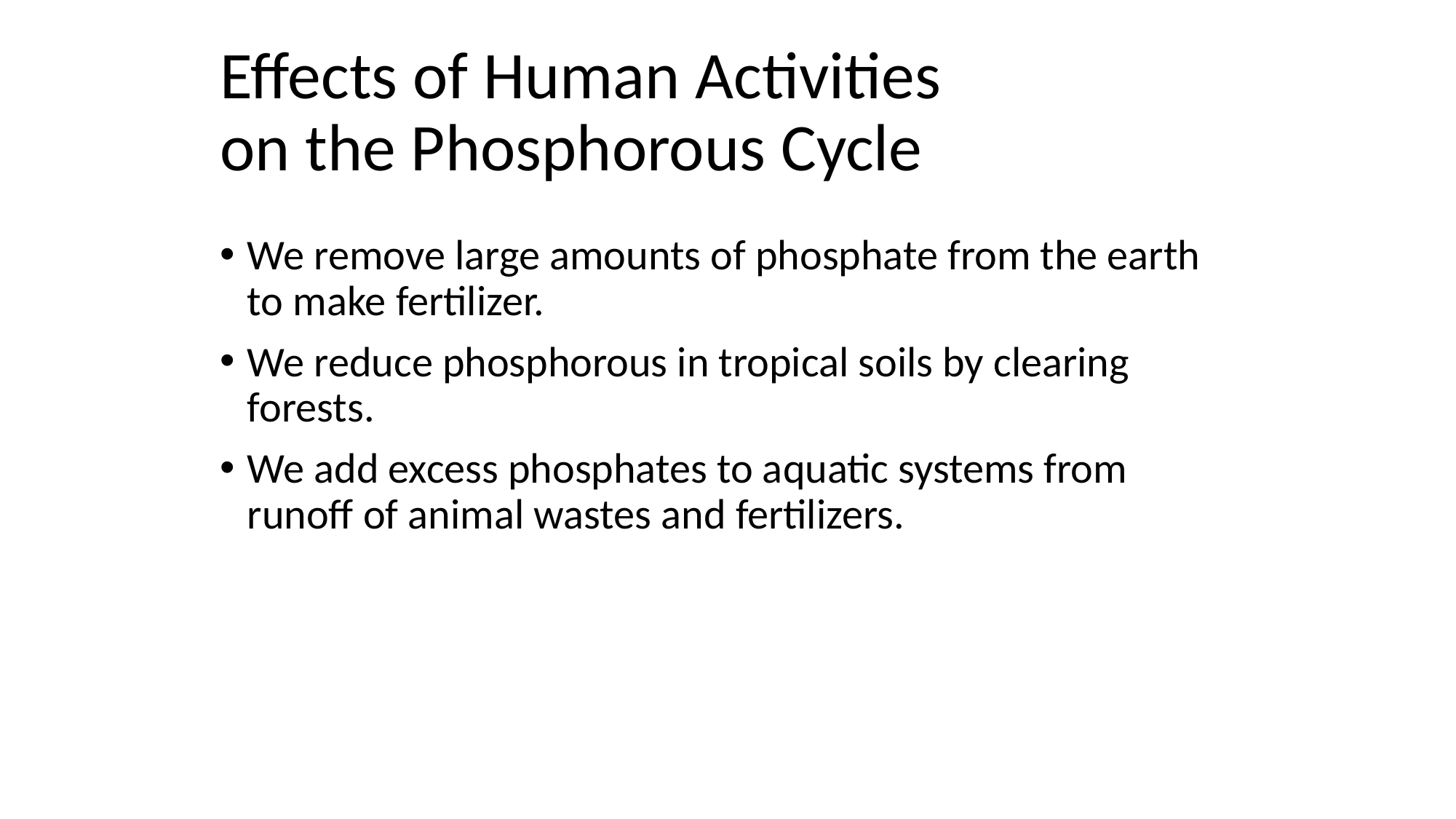

# Effects of Human Activities on the Phosphorous Cycle
We remove large amounts of phosphate from the earth to make fertilizer.
We reduce phosphorous in tropical soils by clearing forests.
We add excess phosphates to aquatic systems from runoff of animal wastes and fertilizers.